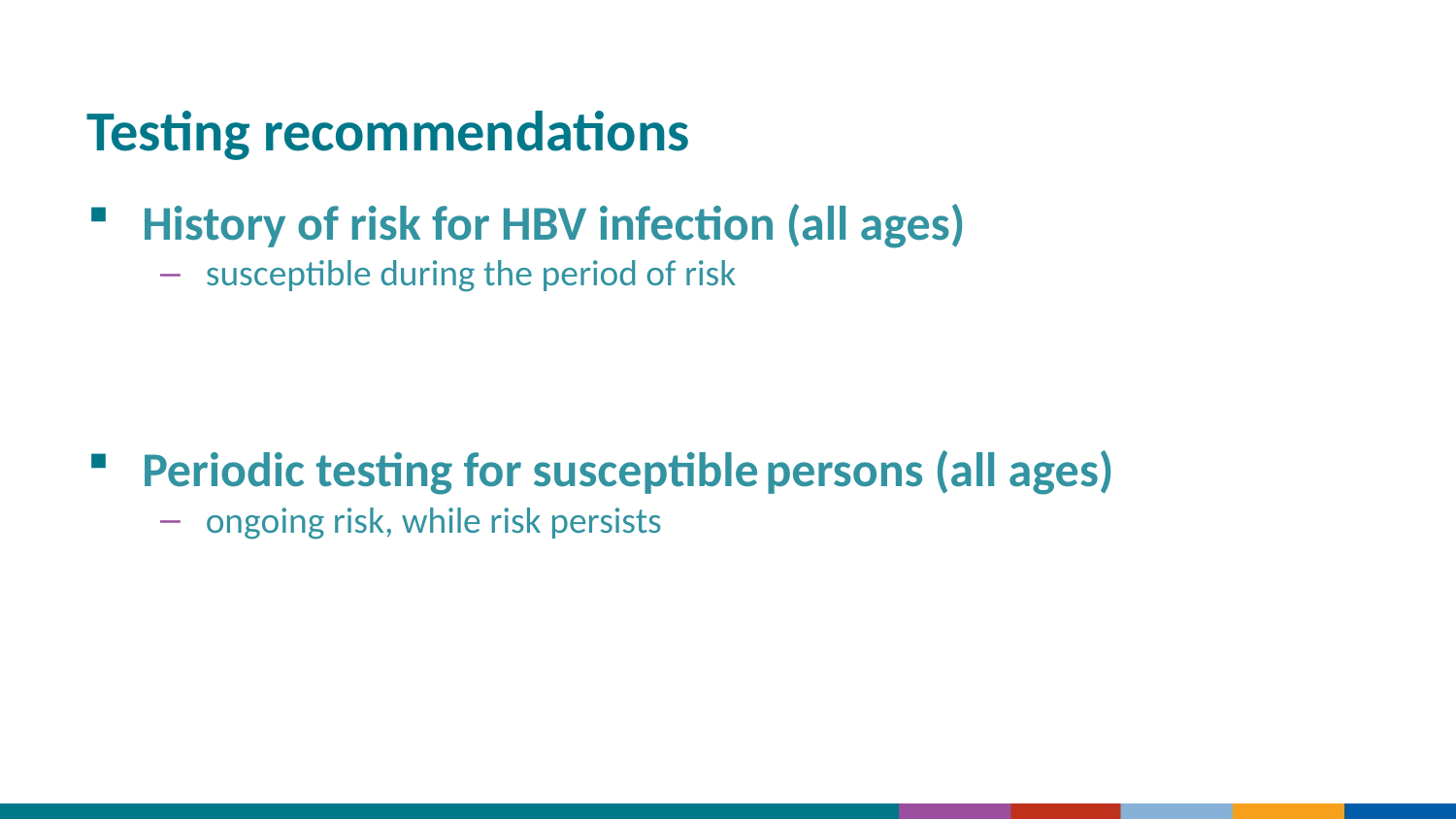

# Testing recommendations
History of risk for HBV infection (all ages)
susceptible during the period of risk

Periodic testing for susceptible persons (all ages)
ongoing risk, while risk persists